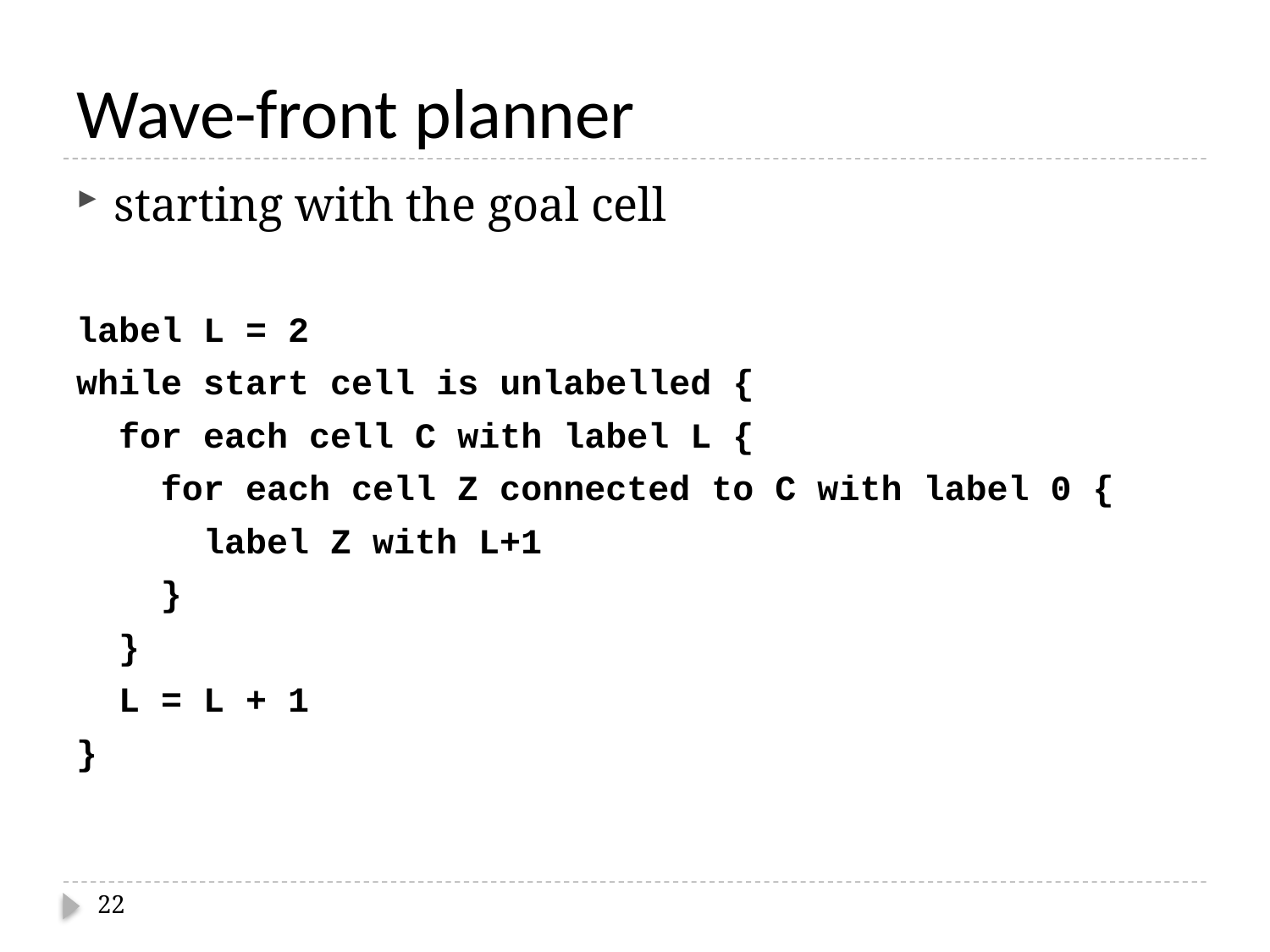

# Wave-front planner
starting with the goal cell

label L = 2
while start cell is unlabelled {
  for each cell C with label L {
    for each cell Z connected to C with label 0 {
      label Z with L+1
    }
  }
  L = L + 1
}
22